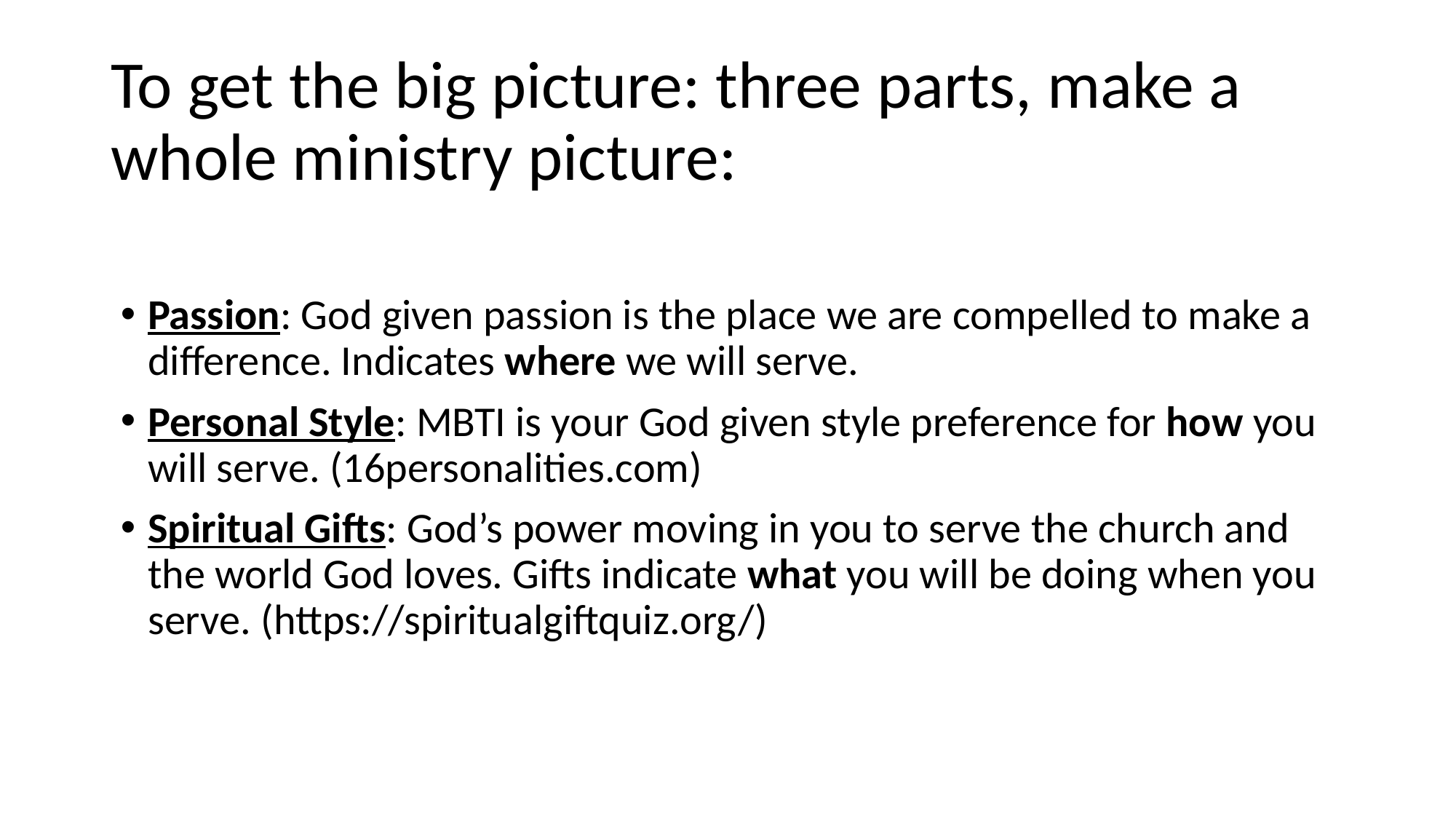

# To get the big picture: three parts, make a whole ministry picture:
Passion: God given passion is the place we are compelled to make a difference. Indicates where we will serve.
Personal Style: MBTI is your God given style preference for how you will serve. (16personalities.com)
Spiritual Gifts: God’s power moving in you to serve the church and the world God loves. Gifts indicate what you will be doing when you serve. (https://spiritualgiftquiz.org/)